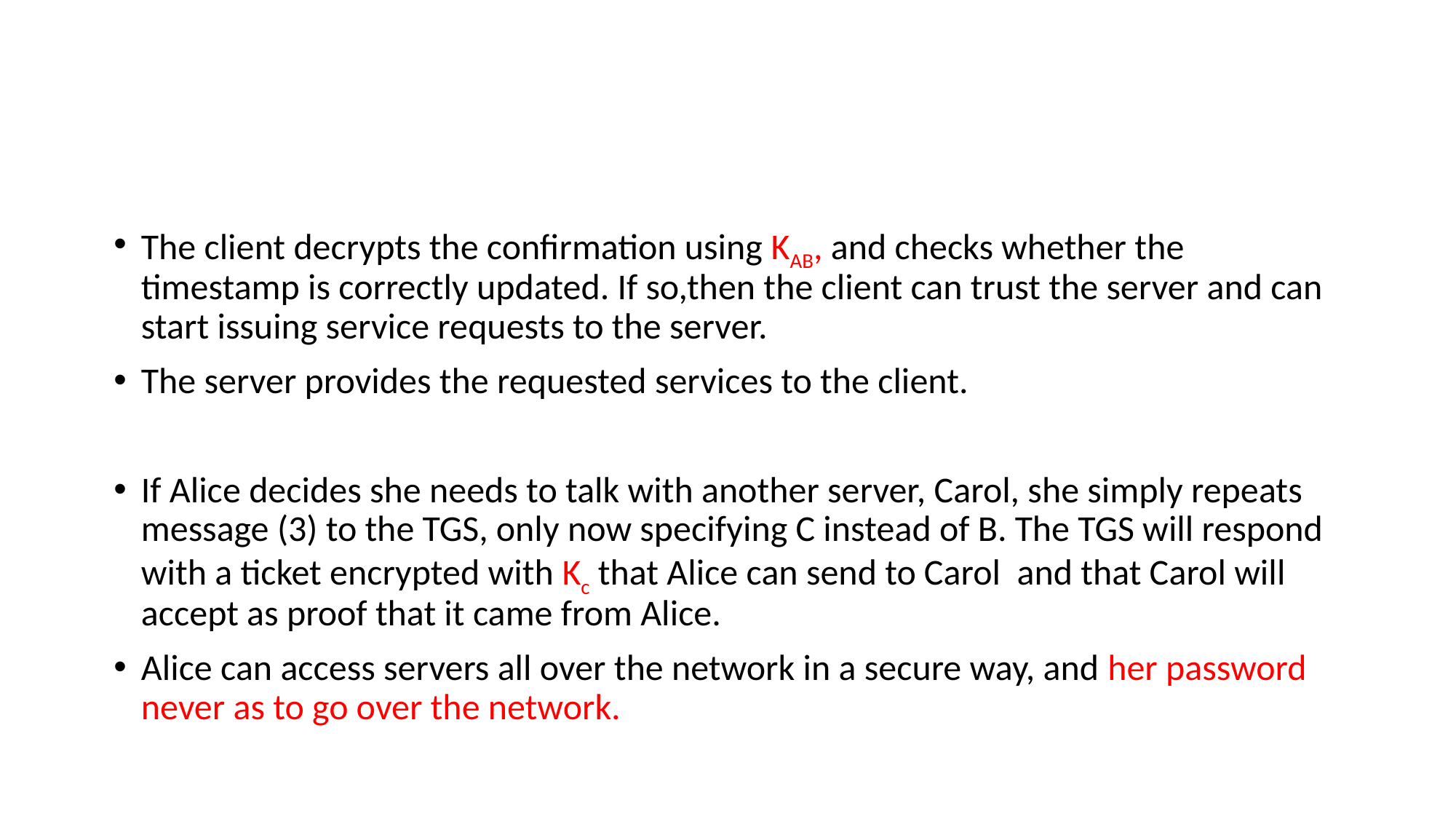

#
The client decrypts the confirmation using KAB, and checks whether the timestamp is correctly updated. If so,then the client can trust the server and can start issuing service requests to the server.
The server provides the requested services to the client.

If Alice decides she needs to talk with another server, Carol, she simply repeats message (3) to the TGS, only now specifying C instead of B. The TGS will respond with a ticket encrypted with Kc that Alice can send to Carol  and that Carol will accept as proof that it came from Alice.
Alice can access servers all over the network in a secure way, and her password never as to go over the network.